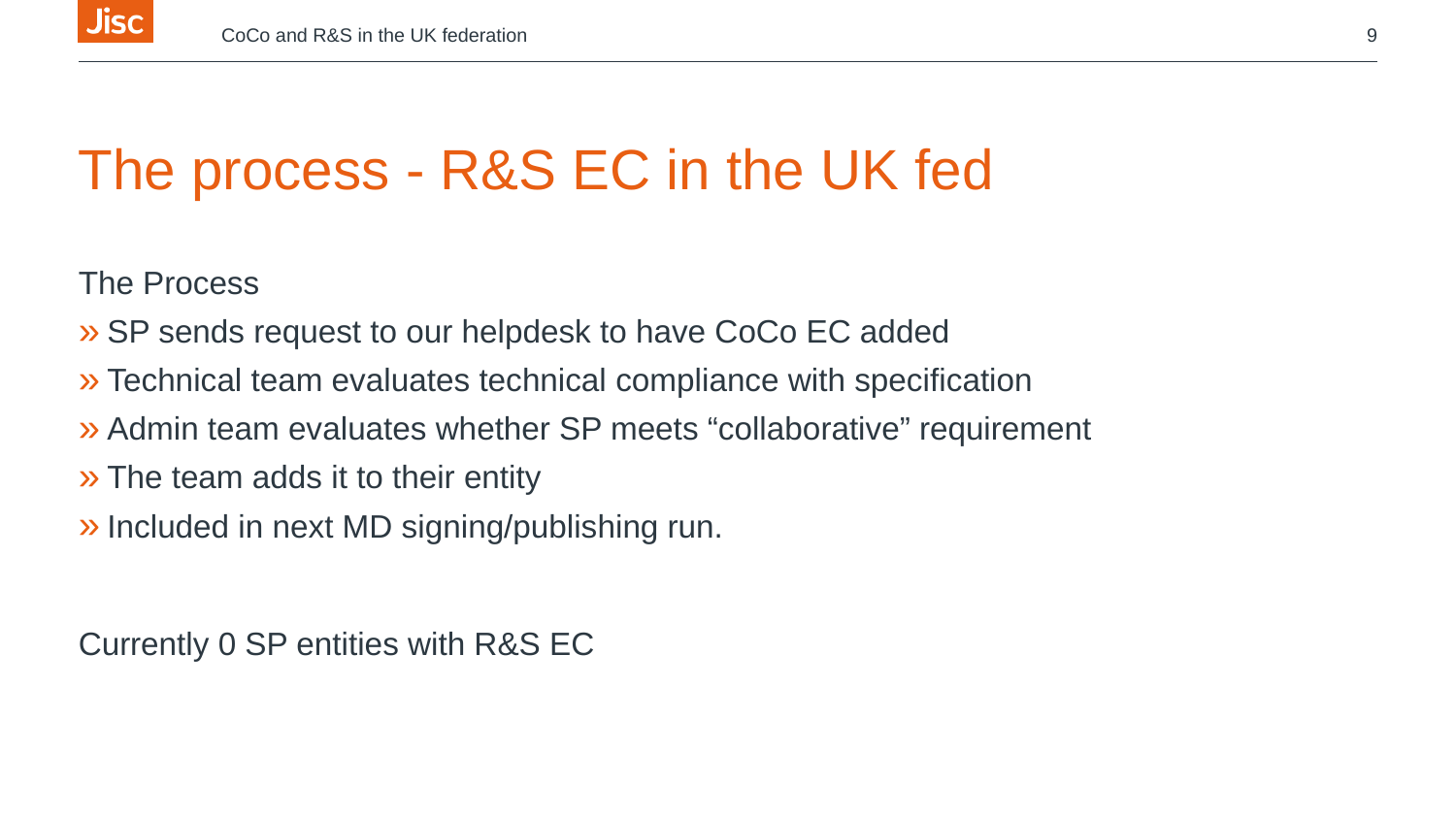

CoCo and R&S in the UK federation
9
# The process - R&S EC in the UK fed
The Process
SP sends request to our helpdesk to have CoCo EC added
Technical team evaluates technical compliance with specification
Admin team evaluates whether SP meets “collaborative” requirement
The team adds it to their entity
Included in next MD signing/publishing run.

Currently 0 SP entities with R&S EC